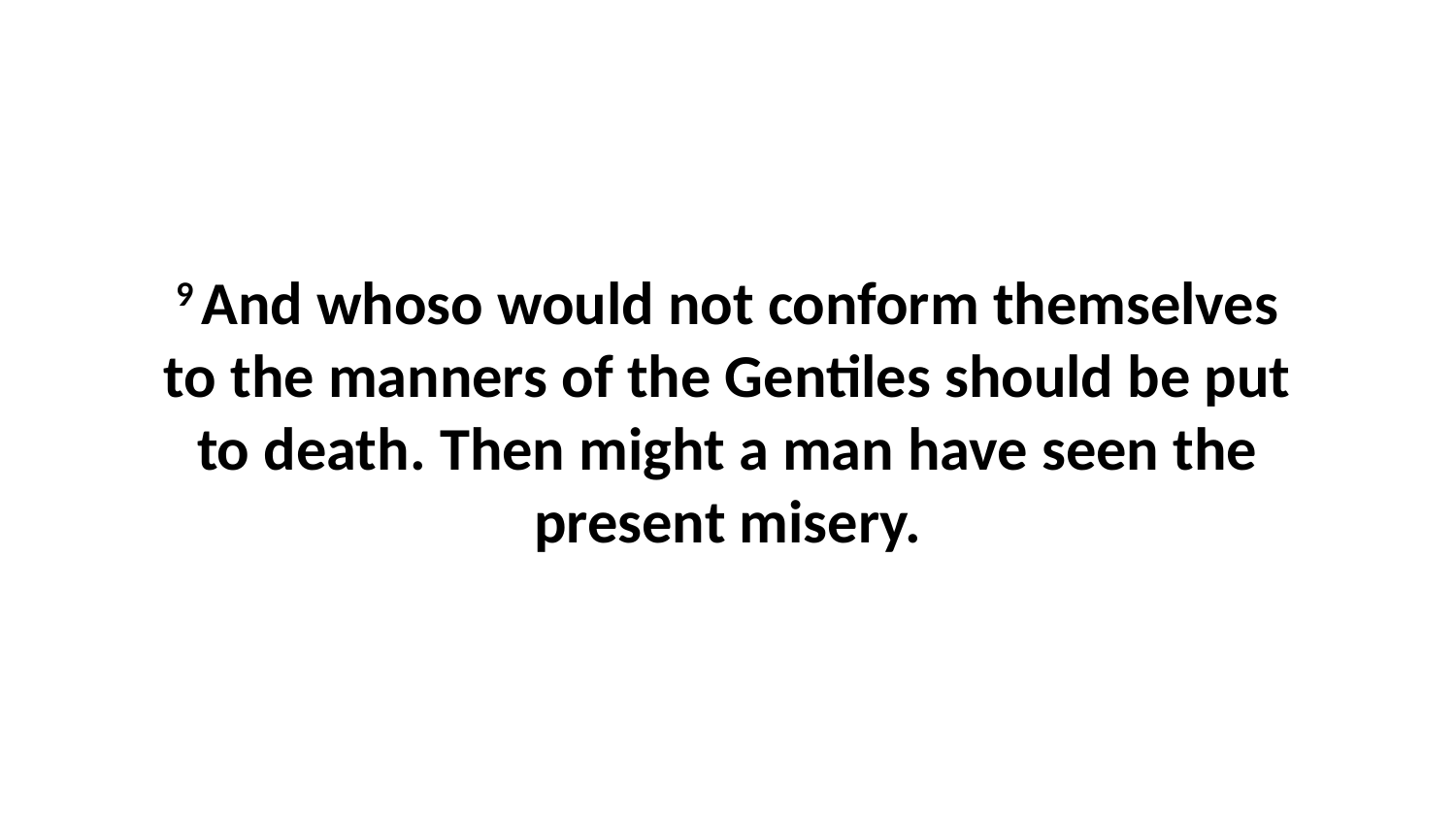

9 And whoso would not conform themselves to the manners of the Gentiles should be put to death. Then might a man have seen the present misery.